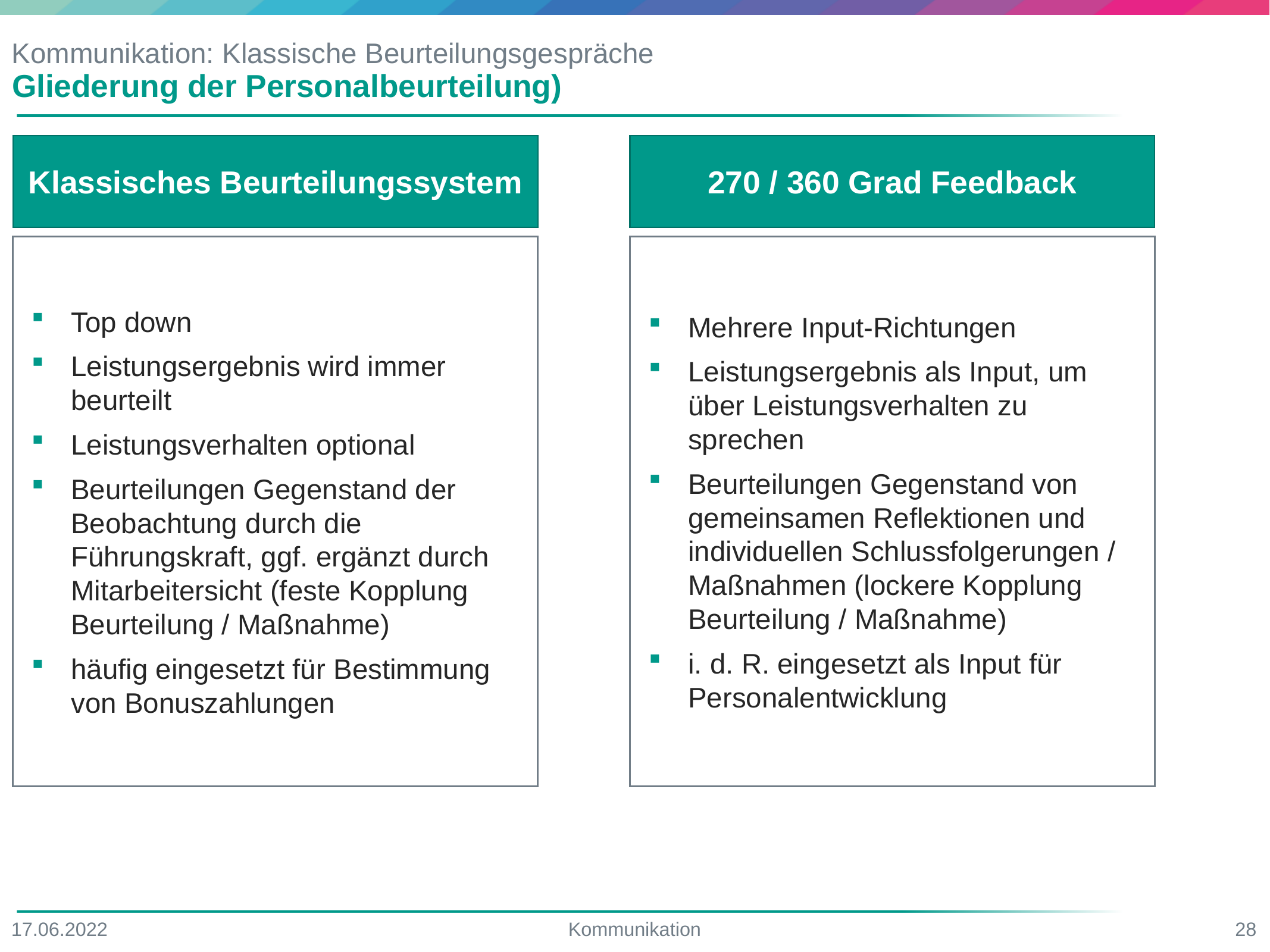

# Kommunikation: Klassische Beurteilungsgespräche
Gliederung der Personalbeurteilung)
Klassisches Beurteilungssystem
270 / 360 Grad Feedback
Top down
Leistungsergebnis wird immer beurteilt
Leistungsverhalten optional
Beurteilungen Gegenstand der Beobachtung durch die Führungskraft, ggf. ergänzt durch Mitarbeitersicht (feste Kopplung Beurteilung / Maßnahme)
häufig eingesetzt für Bestimmung von Bonuszahlungen
Mehrere Input-Richtungen
Leistungsergebnis als Input, um über Leistungsverhalten zu sprechen
Beurteilungen Gegenstand von gemeinsamen Reflektionen und individuellen Schlussfolgerungen / Maßnahmen (lockere Kopplung Beurteilung / Maßnahme)
i. d. R. eingesetzt als Input für Personalentwicklung
17.06.2022
Kommunikation
28